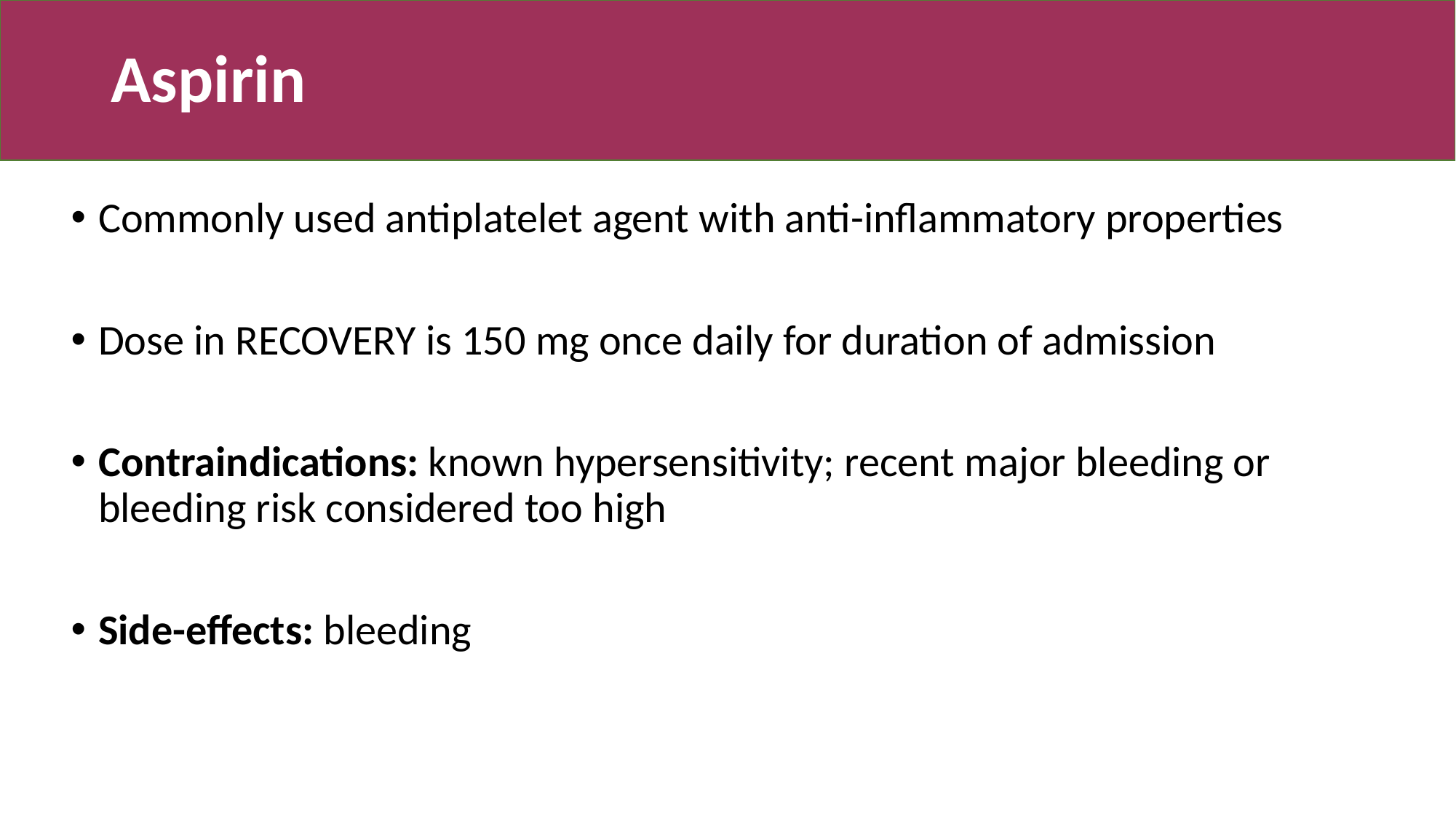

# Aspirin
Commonly used antiplatelet agent with anti-inflammatory properties

Dose in RECOVERY is 150 mg once daily for duration of admission

Contraindications: known hypersensitivity; recent major bleeding or bleeding risk considered too high

Side-effects: bleeding